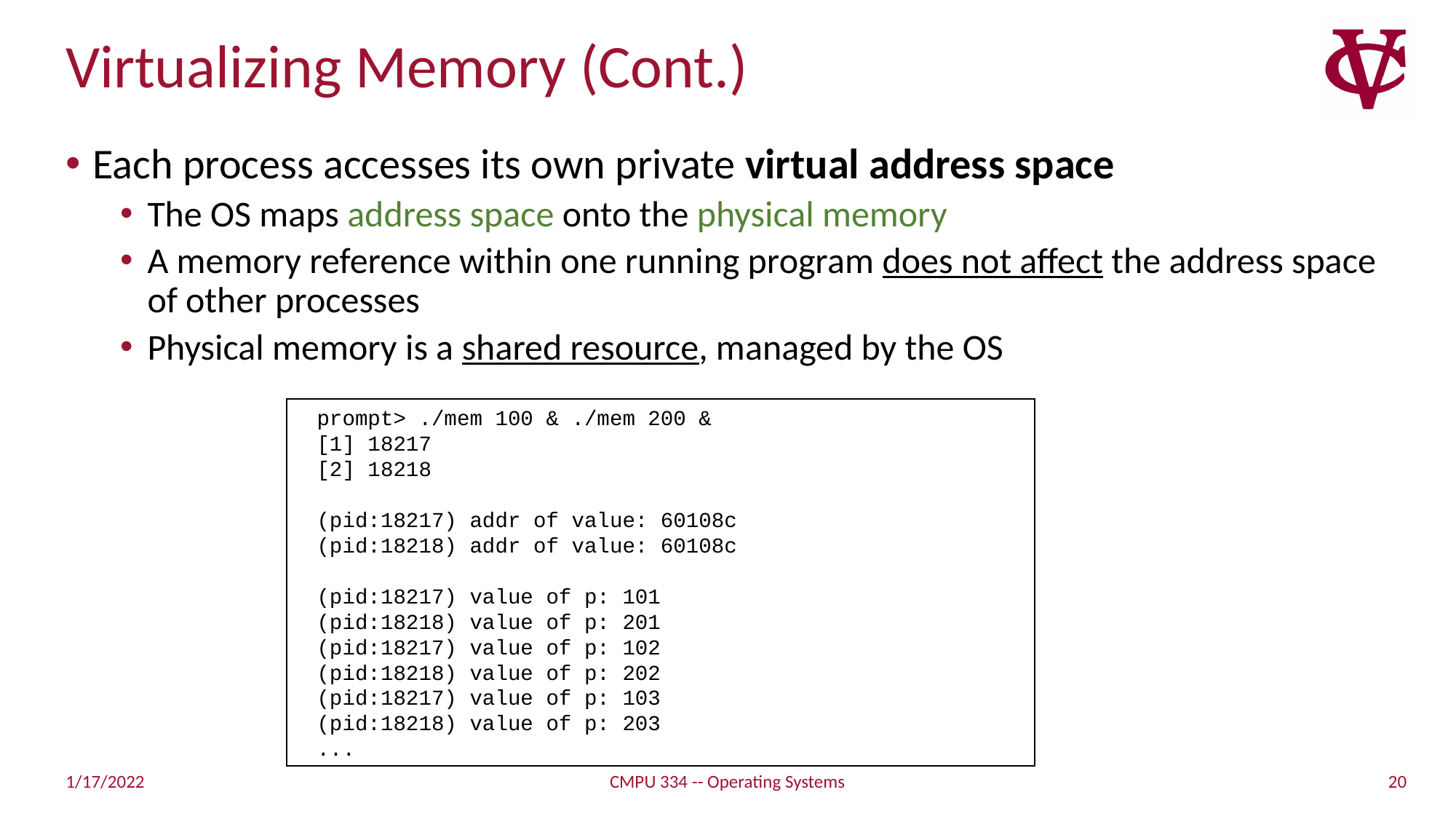

# Virtualizing Memory (Cont.)
Each process accesses its own private virtual address space
The OS maps address space onto the physical memory
A memory reference within one running program does not affect the address space of other processes
Physical memory is a shared resource, managed by the OS
prompt> ./mem 100 & ./mem 200 &
[1] 18217
[2] 18218

(pid:18217) addr of value: 60108c
(pid:18218) addr of value: 60108c

(pid:18217) value of p: 101
(pid:18218) value of p: 201
(pid:18217) value of p: 102
(pid:18218) value of p: 202
(pid:18217) value of p: 103
(pid:18218) value of p: 203
...
20
1/17/2022
CMPU 334 -- Operating Systems